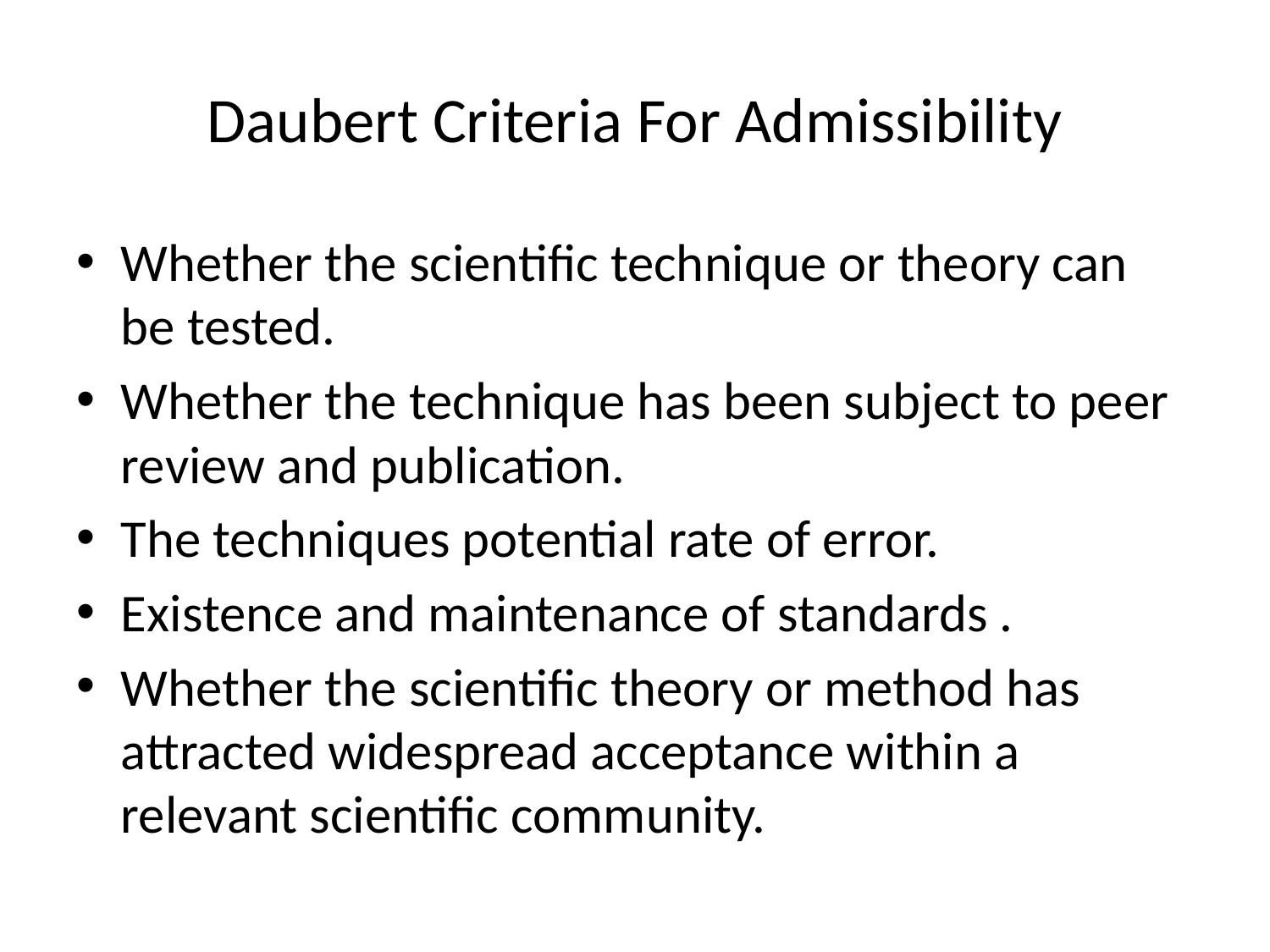

# Daubert Criteria For Admissibility
Whether the scientific technique or theory can  be tested.
Whether the technique has been subject to peer review and publication.
The techniques potential rate of error.
Existence and maintenance of standards .
Whether the scientific theory or method has attracted widespread acceptance within a relevant scientific community.